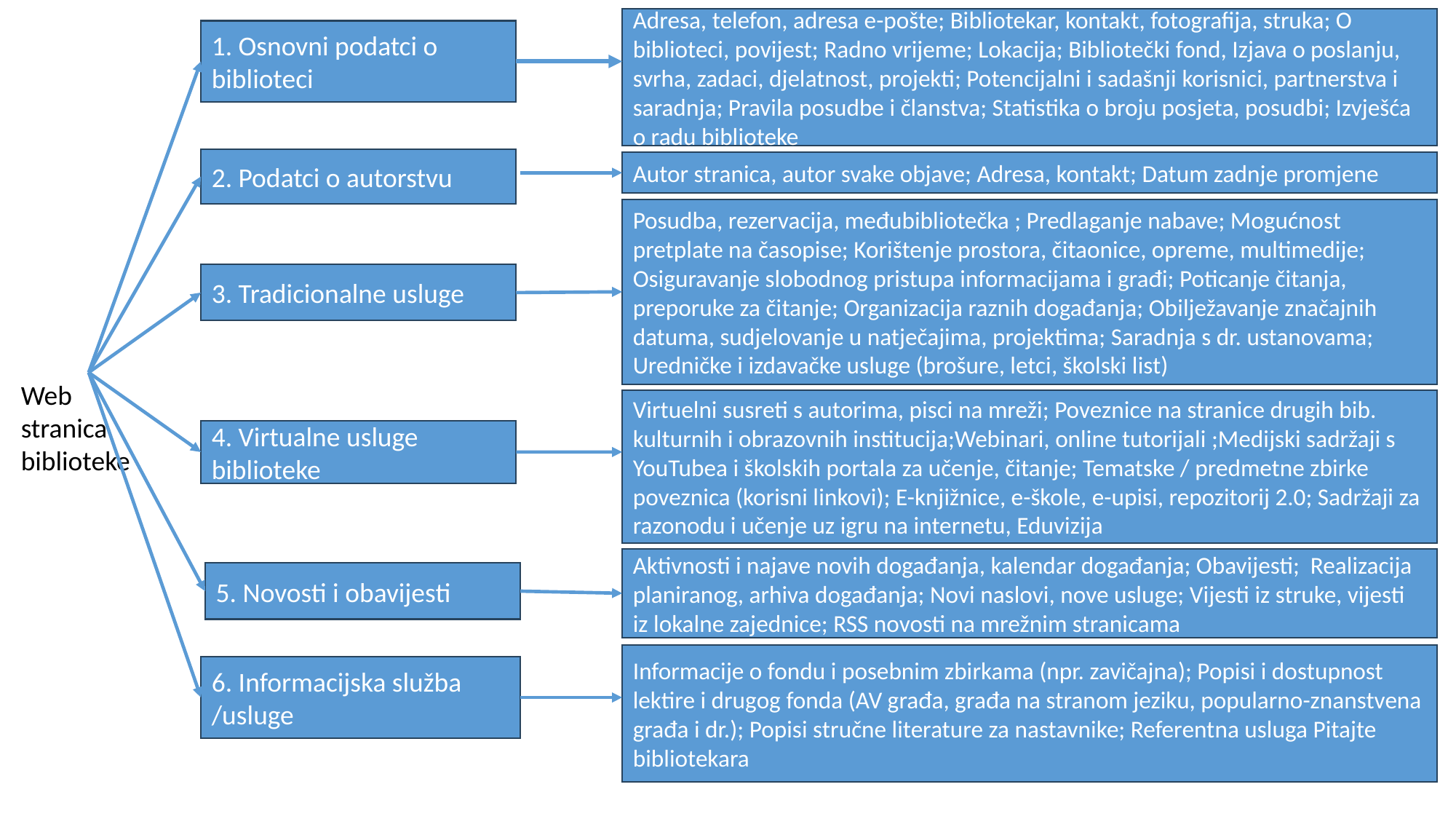

Adresa, telefon, adresa e-pošte; Bibliotekar, kontakt, fotografija, struka; O biblioteci, povijest; Radno vrijeme; Lokacija; Bibliotečki fond, Izjava o poslanju, svrha, zadaci, djelatnost, projekti; Potencijalni i sadašnji korisnici, partnerstva i saradnja; Pravila posudbe i članstva; Statistika o broju posjeta, posudbi; Izvješća o radu biblioteke
1. Osnovni podatci o biblioteci
2. Podatci o autorstvu
Autor stranica, autor svake objave; Adresa, kontakt; Datum zadnje promjene
Posudba, rezervacija, međubibliotečka ; Predlaganje nabave; Mogućnost pretplate na časopise; Korištenje prostora, čitaonice, opreme, multimedije; Osiguravanje slobodnog pristupa informacijama i građi; Poticanje čitanja, preporuke za čitanje; Organizacija raznih događanja; Obilježavanje značajnih datuma, sudjelovanje u natječajima, projektima; Saradnja s dr. ustanovama; Uredničke i izdavačke usluge (brošure, letci, školski list)
3. Tradicionalne usluge
Web stranica biblioteke
Virtuelni susreti s autorima, pisci na mreži; Poveznice na stranice drugih bib.  kulturnih i obrazovnih institucija;Webinari, online tutorijali ;Medijski sadržaji s YouTubea i školskih portala za učenje, čitanje; Tematske / predmetne zbirke poveznica (korisni linkovi); E-knjižnice, e-škole, e-upisi, repozitorij 2.0; Sadržaji za razonodu i učenje uz igru na internetu, Eduvizija
4. Virtualne usluge biblioteke
Aktivnosti i najave novih događanja, kalendar događanja; Obavijesti;  Realizacija planiranog, arhiva događanja; Novi naslovi, nove usluge; Vijesti iz struke, vijesti iz lokalne zajednice; RSS novosti na mrežnim stranicama
5. Novosti i obavijesti
Informacije o fondu i posebnim zbirkama (npr. zavičajna); Popisi i dostupnost lektire i drugog fonda (AV građa, građa na stranom jeziku, popularno-znanstvena građa i dr.); Popisi stručne literature za nastavnike; Referentna usluga Pitajte bibliotekara
6. Informacijska služba /usluge